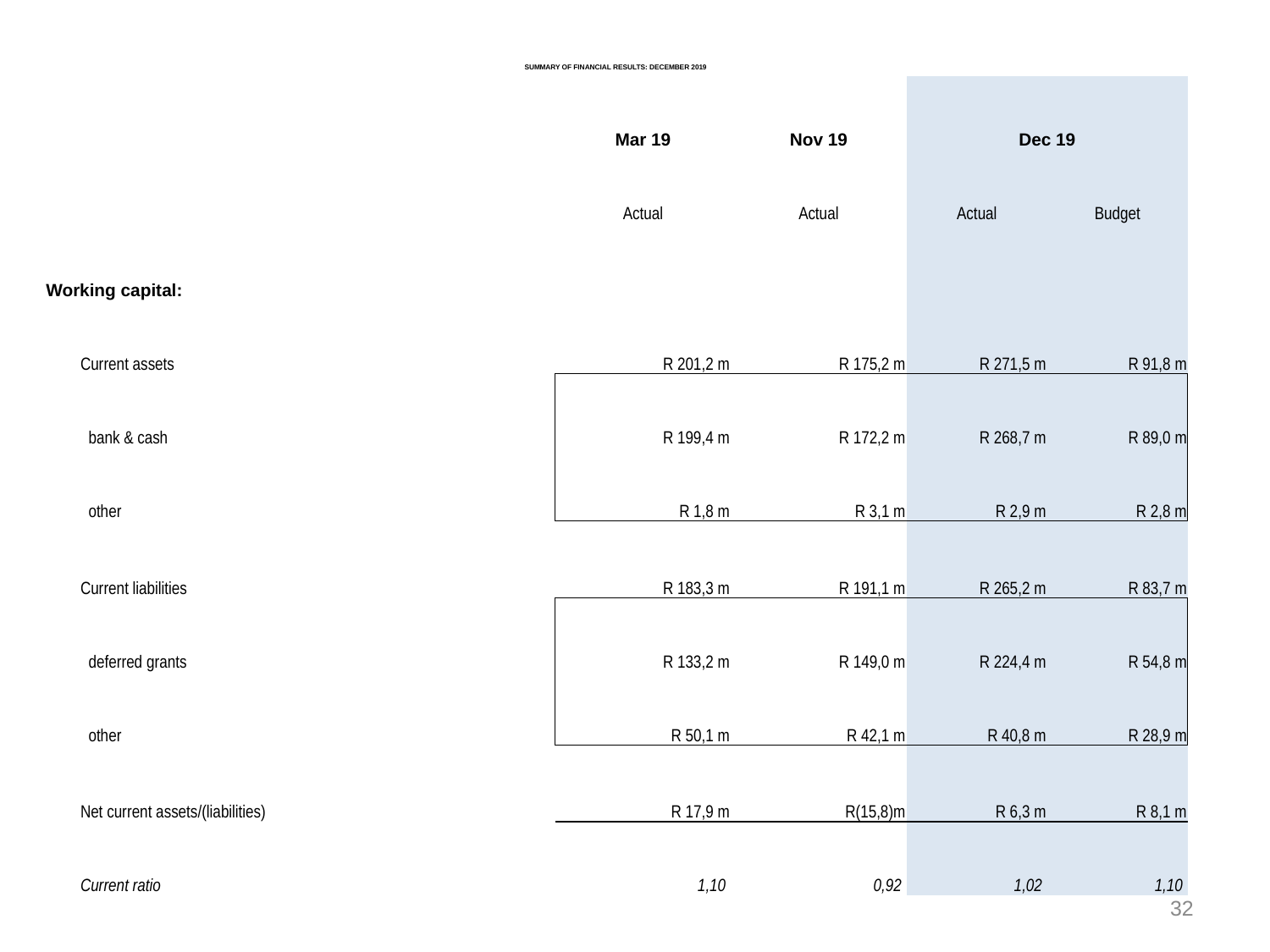

# SUMMARY OF FINANCIAL RESULTS: DECEMBER 2019
|  |  |  | Mar 19 | Nov 19 | Dec 19 |  |
| --- | --- | --- | --- | --- | --- | --- |
|  |  |  | Actual | Actual | Actual | Budget |
| Working capital: |  |  |  |  |  |  |
|  | Current assets |  | R 201,2 m | R 175,2 m | R 271,5 m | R 91,8 m |
|  | bank & cash |  | R 199,4 m | R 172,2 m | R 268,7 m | R 89,0 m |
|  | other |  | R 1,8 m | R 3,1 m | R 2,9 m | R 2,8 m |
|  | Current liabilities |  | R 183,3 m | R 191,1 m | R 265,2 m | R 83,7 m |
|  | deferred grants |  | R 133,2 m | R 149,0 m | R 224,4 m | R 54,8 m |
|  | other |  | R 50,1 m | R 42,1 m | R 40,8 m | R 28,9 m |
|  | Net current assets/(liabilities) |  | R 17,9 m | R(15,8)m | R 6,3 m | R 8,1 m |
|  | Current ratio |  | 1,10 | 0,92 | 1,02 | 1,10 |
32